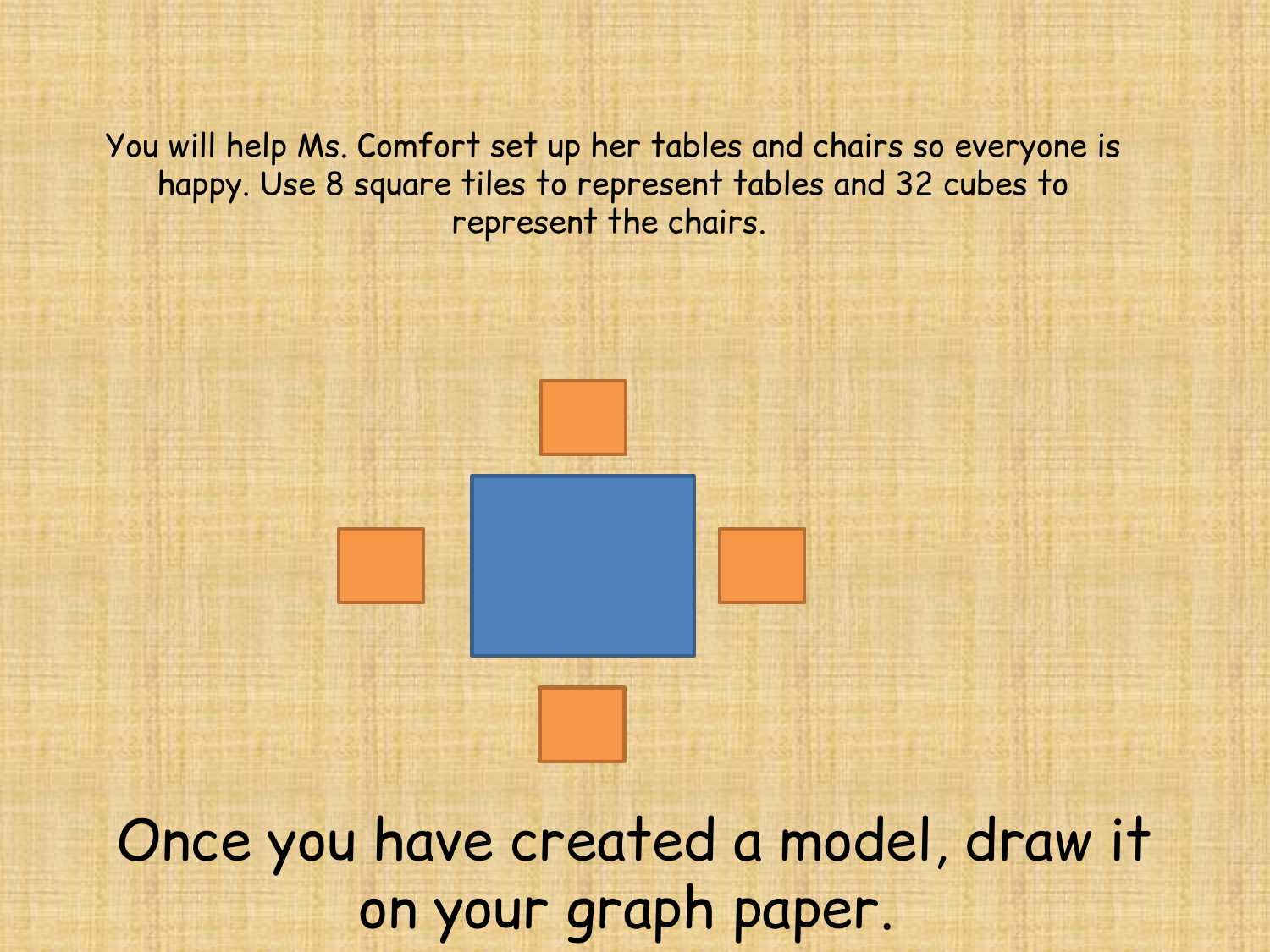

# You will help Ms. Comfort set up her tables and chairs so everyone is happy. Use 8 square tiles to represent tables and 32 cubes to represent the chairs.

Once you have created a model, draw it on your graph paper.